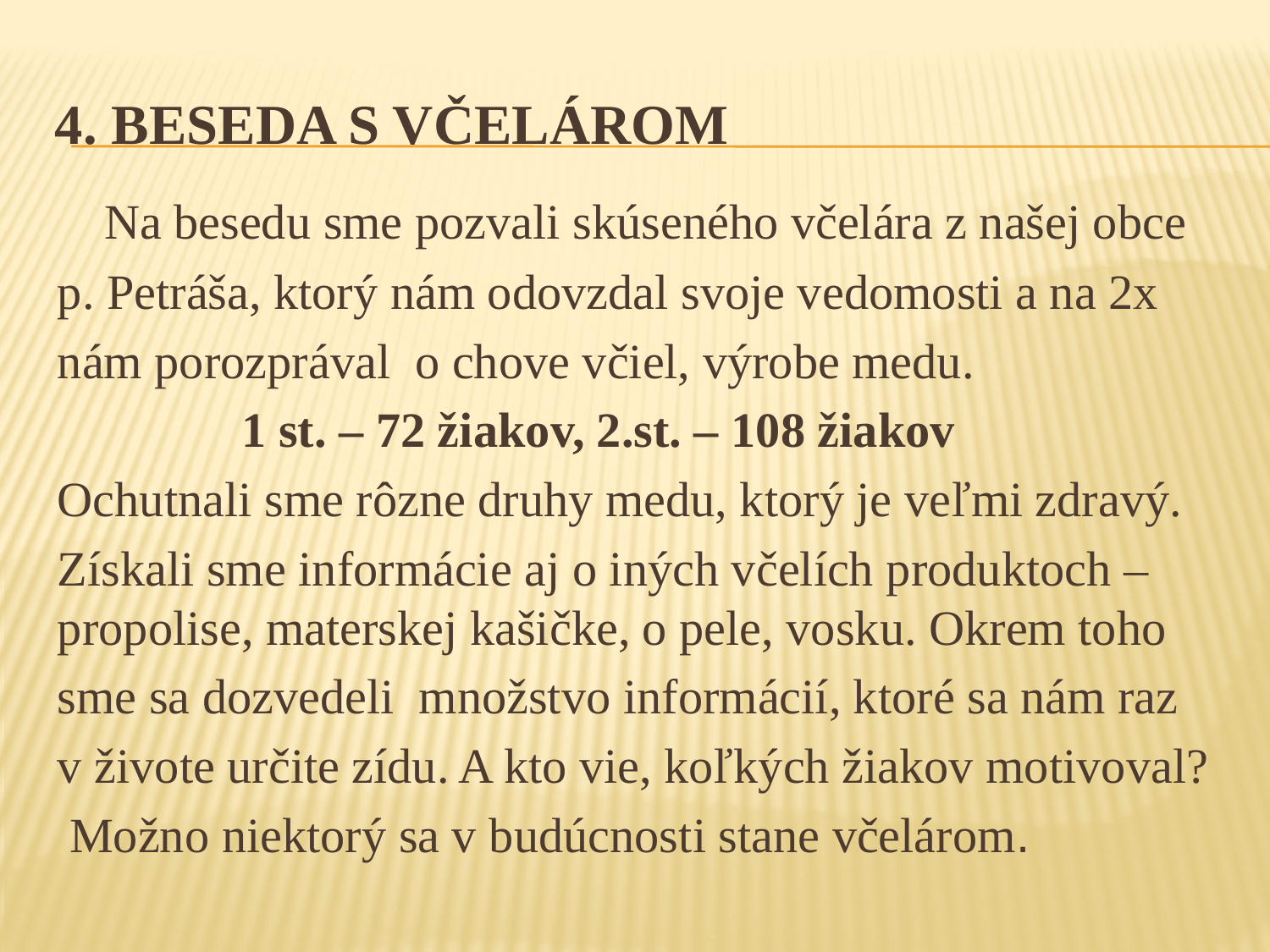

# 4. Beseda s včelárom
   Na besedu sme pozvali skúseného včelára z našej obce
p. Petráša, ktorý nám odovzdal svoje vedomosti a na 2x
nám porozprával  o chove včiel, výrobe medu.
               1 st. – 72 žiakov, 2.st. – 108 žiakov
Ochutnali sme rôzne druhy medu, ktorý je veľmi zdravý.
Získali sme informácie aj o iných včelích produktoch – propolise, materskej kašičke, o pele, vosku. Okrem toho
sme sa dozvedeli  množstvo informácií, ktoré sa nám raz
v živote určite zídu. A kto vie, koľkých žiakov motivoval?
 Možno niektorý sa v budúcnosti stane včelárom.